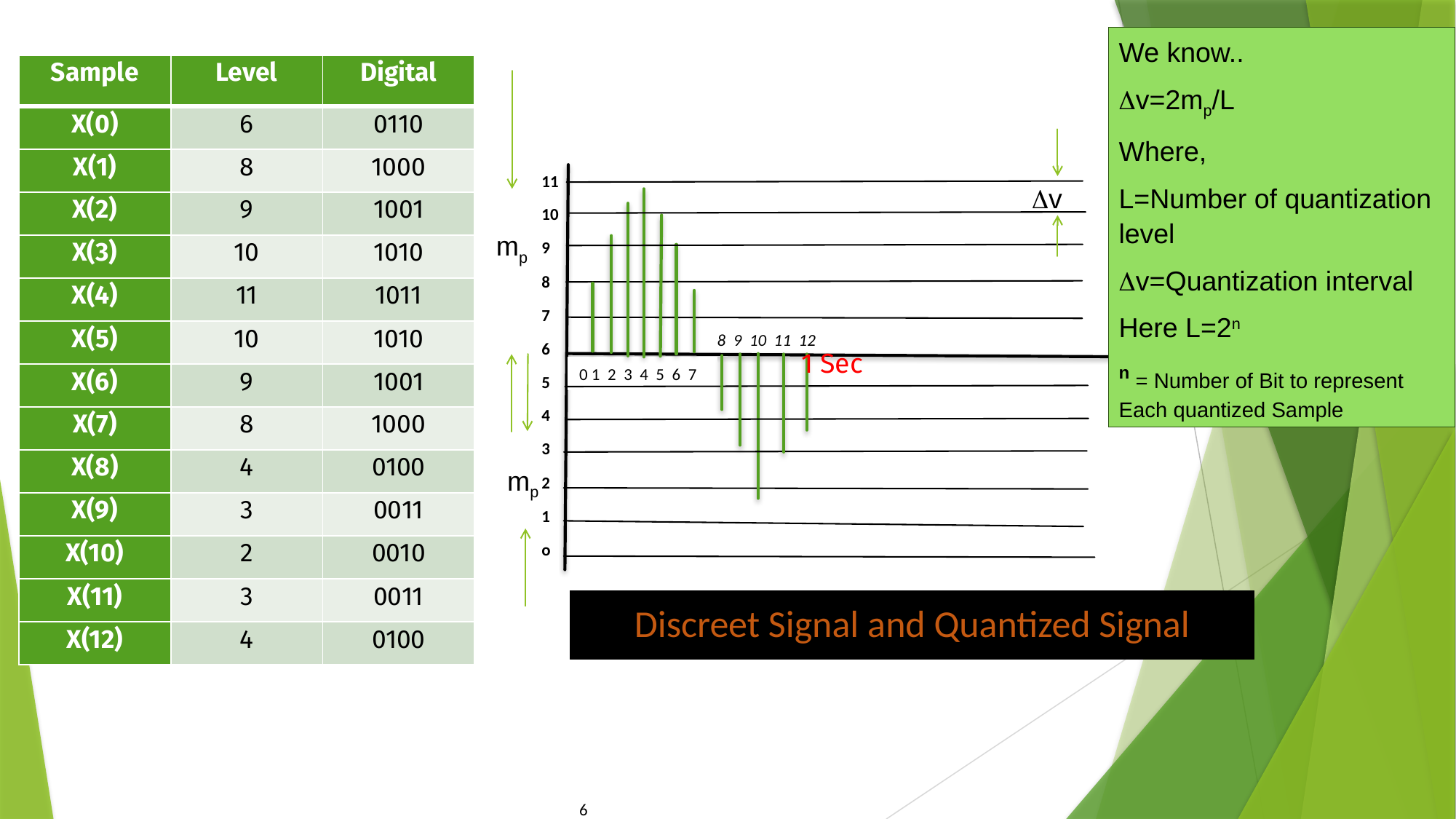

We know..
Δv=2mp/L
Where,
L=Number of quantization level
Δv=Quantization interval
Here L=2n
n = Number of Bit to represent Each quantized Sample
| Sample | Level | Digital |
| --- | --- | --- |
| X(0) | 6 | 0110 |
| X(1) | 8 | 1000 |
| X(2) | 9 | 1001 |
| X(3) | 10 | 1010 |
| X(4) | 11 | 1011 |
| X(5) | 10 | 1010 |
| X(6) | 9 | 1001 |
| X(7) | 8 | 1000 |
| X(8) | 4 | 0100 |
| X(9) | 3 | 0011 |
| X(10) | 2 | 0010 |
| X(11) | 3 | 0011 |
| X(12) | 4 | 0100 |
11
10
9
8
7
6
5
4
3
2
1
o
Δv
mp

 8  9  10  11  12
1 Sec
0 1  2  3  4  5  6  7

6
Analogue Message Signal
mp
Discreet Signal and Quantized Signal